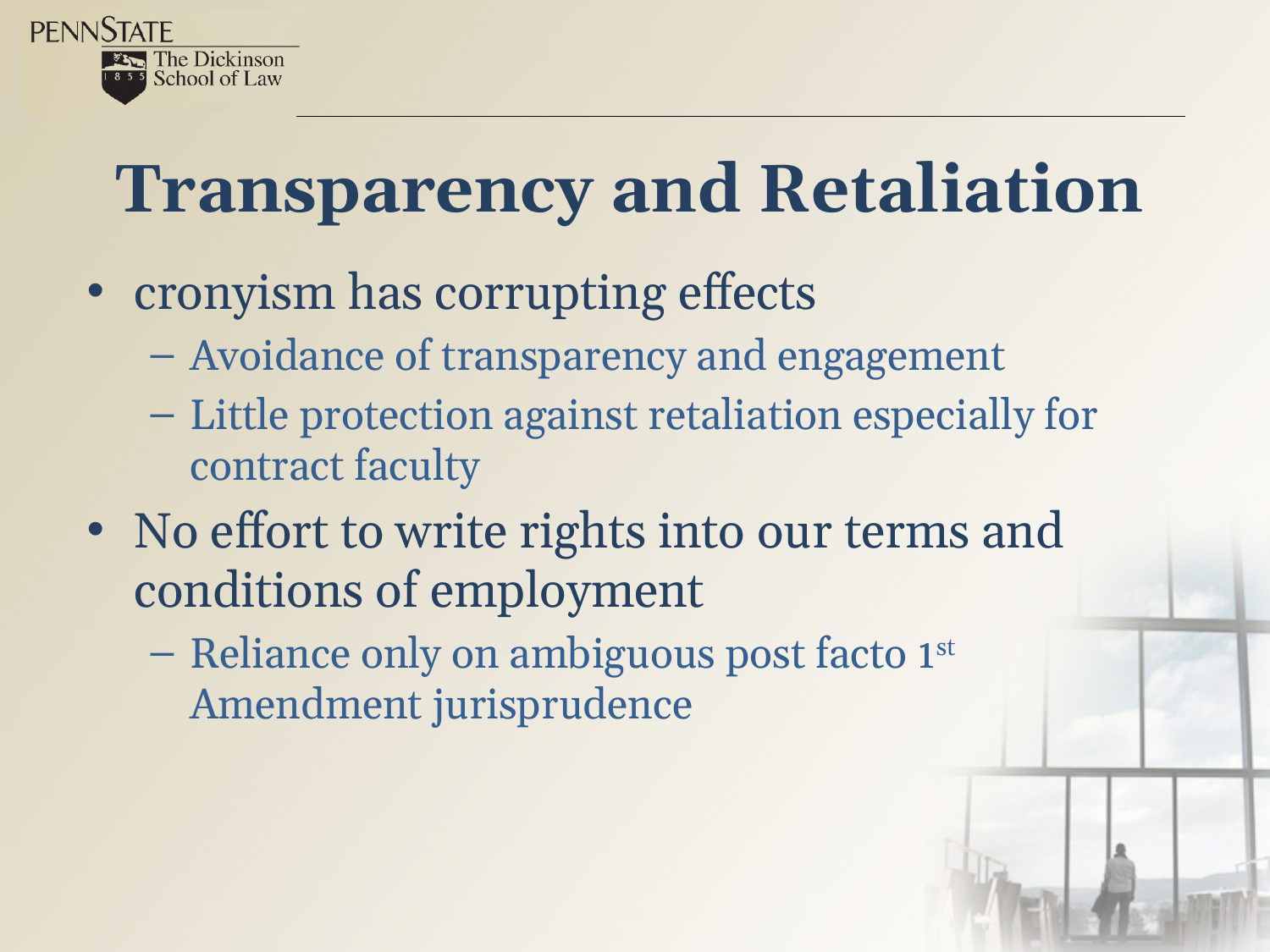

# Transparency and Retaliation
cronyism has corrupting effects
Avoidance of transparency and engagement
Little protection against retaliation especially for contract faculty
No effort to write rights into our terms and conditions of employment
Reliance only on ambiguous post facto 1st Amendment jurisprudence